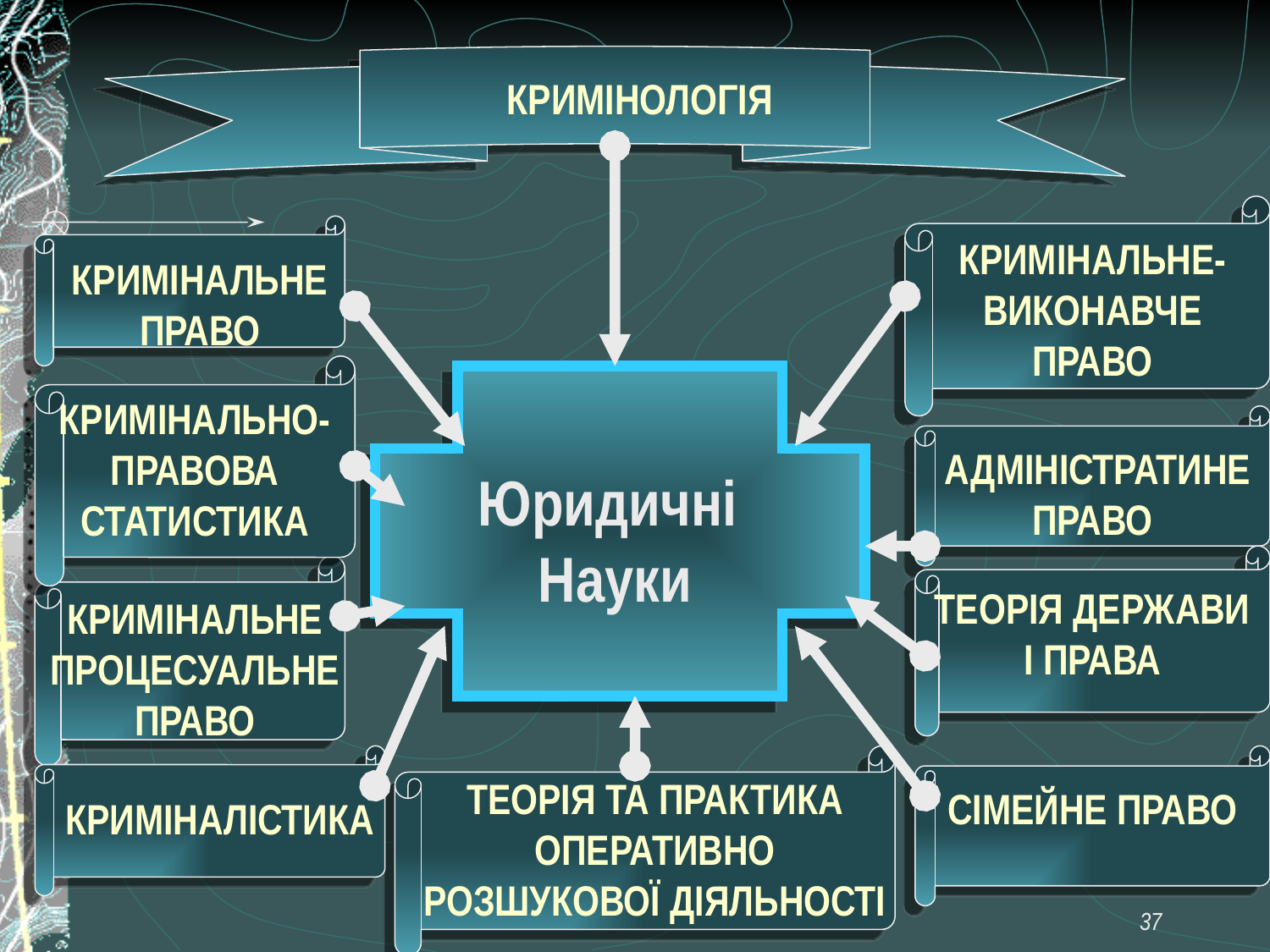

КРИМІНОЛОГІЯ

КРИМІНАЛЬНЕ ПРАВО
КРИМІНАЛЬНЕ-ВИКОНАВЧЕ ПРАВО

КРИМІНАЛЬНО-ПРАВОВА СТАТИСТИКА

АДМІНІСТРАТИНЕ ПРАВО
Юридичні
Науки

КРИМІНАЛЬНЕ ПРОЦЕСУАЛЬНЕ ПРАВО
ТЕОРІЯ ДЕРЖАВИ І ПРАВА

ТЕОРІЯ ТА ПРАКТИКА ОПЕРАТИВНО РОЗШУКОВОЇ ДІЯЛЬНОСТІ
СІМЕЙНЕ ПРАВО
КРИМІНАЛІСТИКА
37